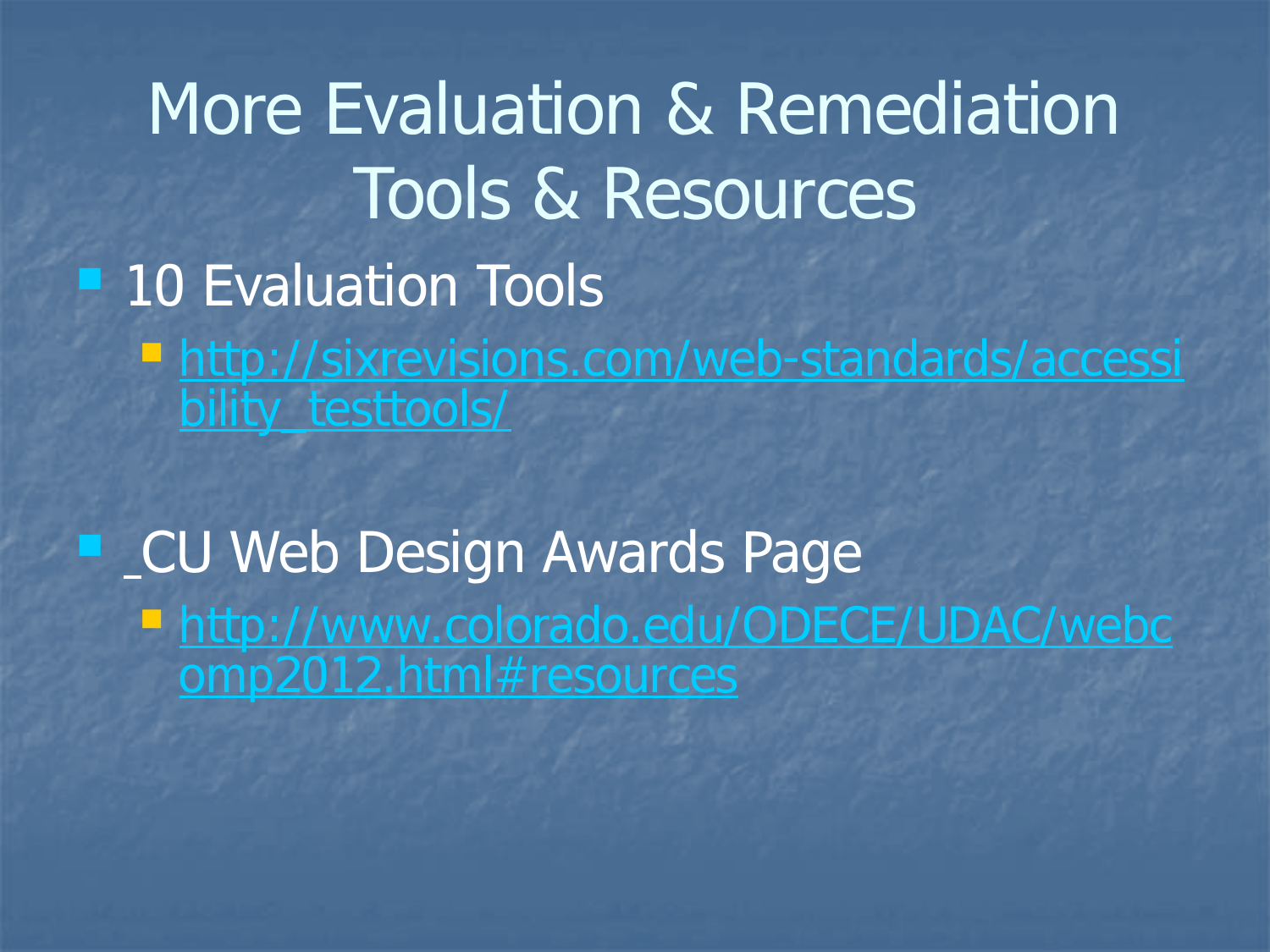

# More Evaluation & Remediation Tools & Resources
10 Evaluation Tools
http://sixrevisions.com/web-standards/accessibility_testtools/

 CU Web Design Awards Page
http://www.colorado.edu/ODECE/UDAC/webcomp2012.html#resources